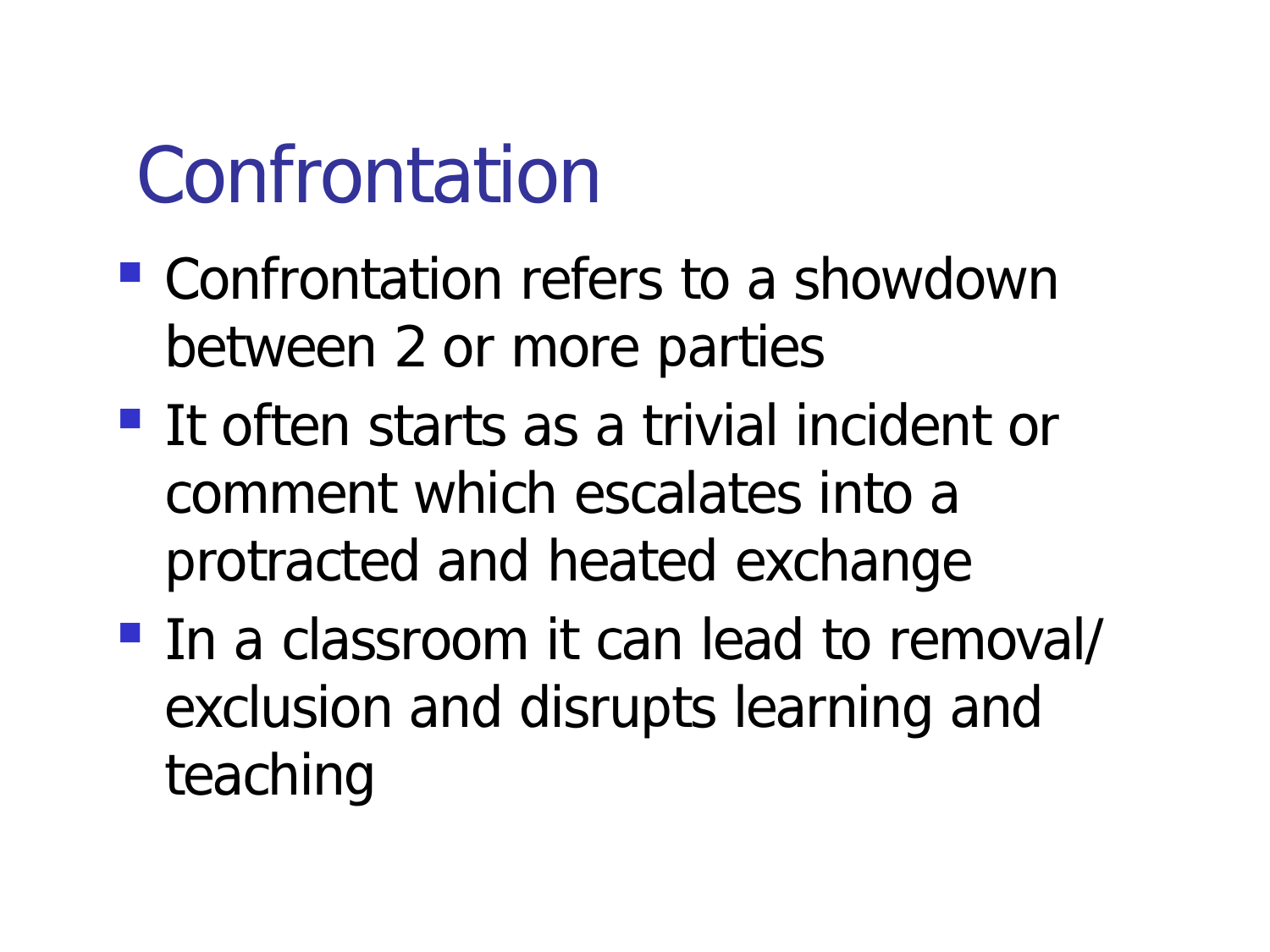

# Confrontation
Confrontation refers to a showdown between 2 or more parties
It often starts as a trivial incident or comment which escalates into a protracted and heated exchange
In a classroom it can lead to removal/ exclusion and disrupts learning and teaching